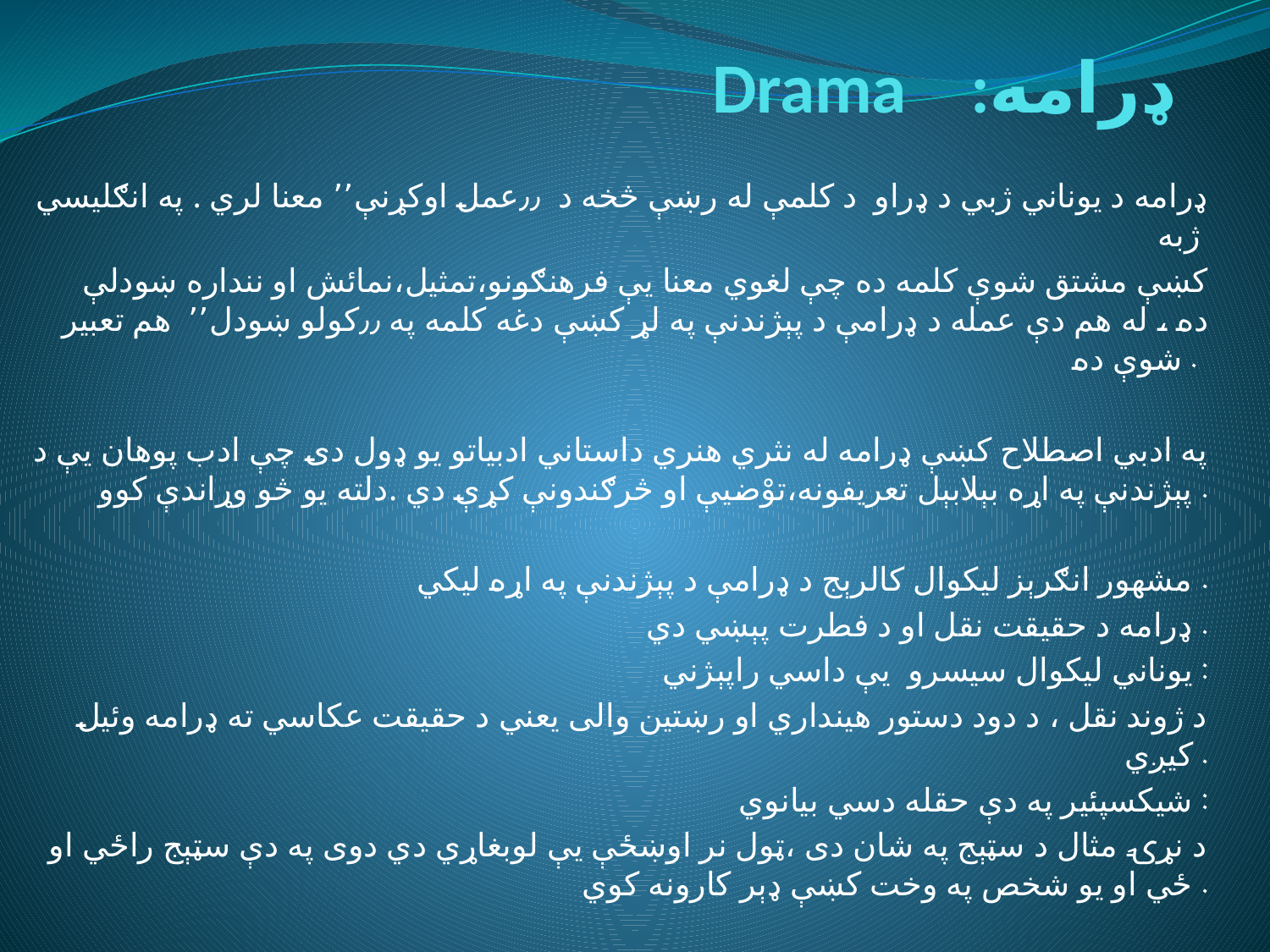

# Drama    :ډرامه
ډرامه د يوناني ژبي د ډراو  د کلمې له رښې څخه د  ٫٫عمل اوکړنې٬٬ معنا لري . په انګليسي ژبه
کښې مشتق شوې کلمه ده چې لغوي معنا يې فرهنګونو،تمثيل،نمائش او ننداره ښودلې ده ، له هم دې عمله د ډرامې د پېژندنې په لړ کښې دغه کلمه په ٫٫کولو ښودل٬٬  هم تعبير شوې ده .

په ادبي اصطلاح کښې ډرامه له نثري هنري داستاني ادبياتو يو ډول دی چې ادب پوهان يې د پېژندنې په اړه بېلابېل تعريفونه،توْضيې او څرګندونې کړې دي .دلته يو څو وړاندې کوو .

مشهور انګرېز ليکوال کالرېج د ډرامې د پېژندنې په اړه ليکي .
ډرامه د حقيقت نقل او د فطرت پېښي دي .
يوناني ليکوال سيسرو  يې داسي راپېژني :
د ژوند نقل ، د دود دستور هينداري او رښتين والی يعني د حقيقت عکاسي ته ډرامه وئيل کيږي .
شيکسپئير په دې حقله دسي بيانوي :
د نړۍ مثال د سټېج په شان دی ،ټول نر اوښځې يې لوبغاړي دي دوی په دې سټېج راځي او ځي او يو شخص په وخت کښې ډېر کارونه کوي .